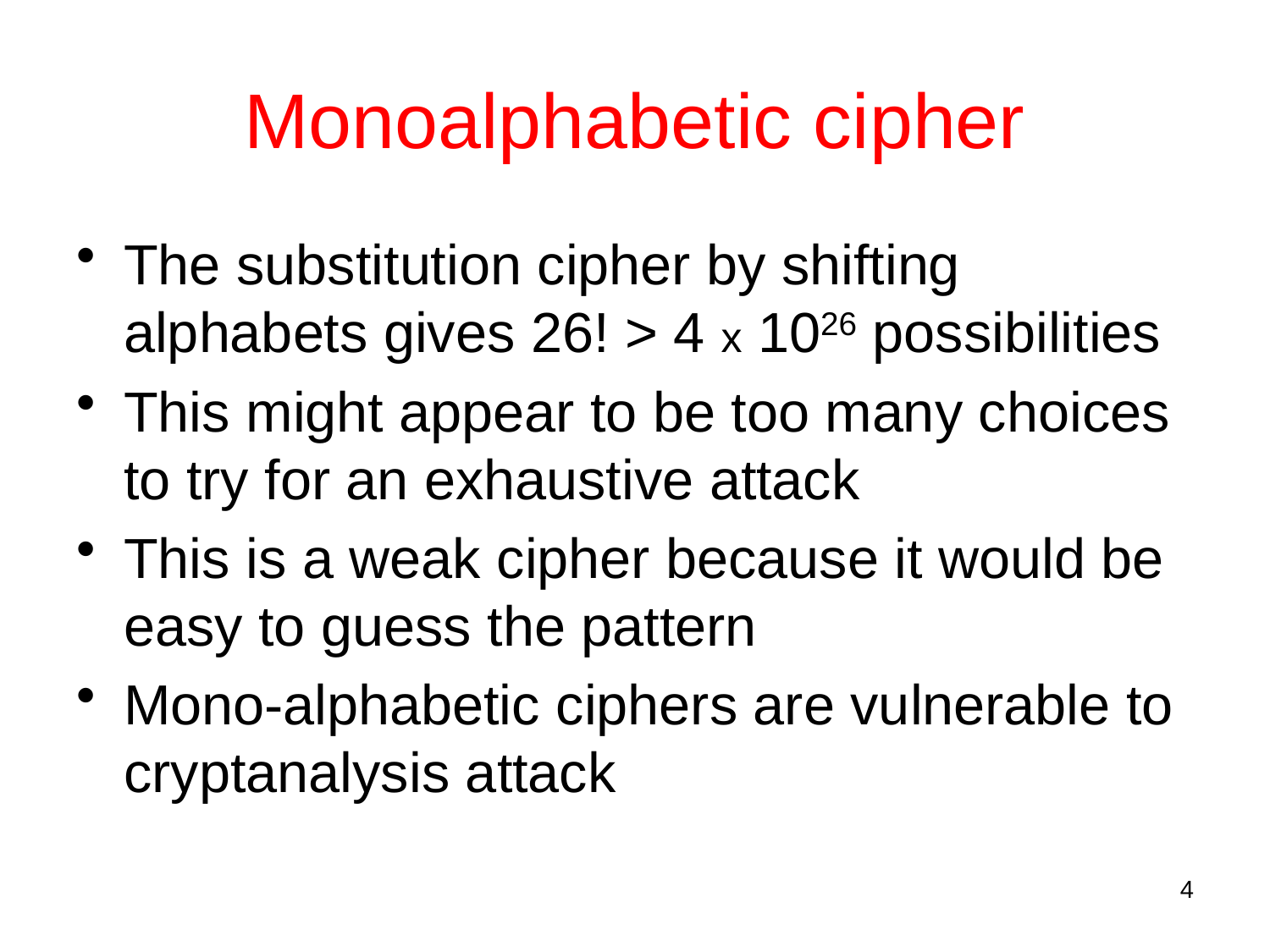

# Monoalphabetic cipher
The substitution cipher by shifting alphabets gives 26! > 4 x 1026 possibilities
This might appear to be too many choices to try for an exhaustive attack
This is a weak cipher because it would be easy to guess the pattern
Mono-alphabetic ciphers are vulnerable to cryptanalysis attack
4